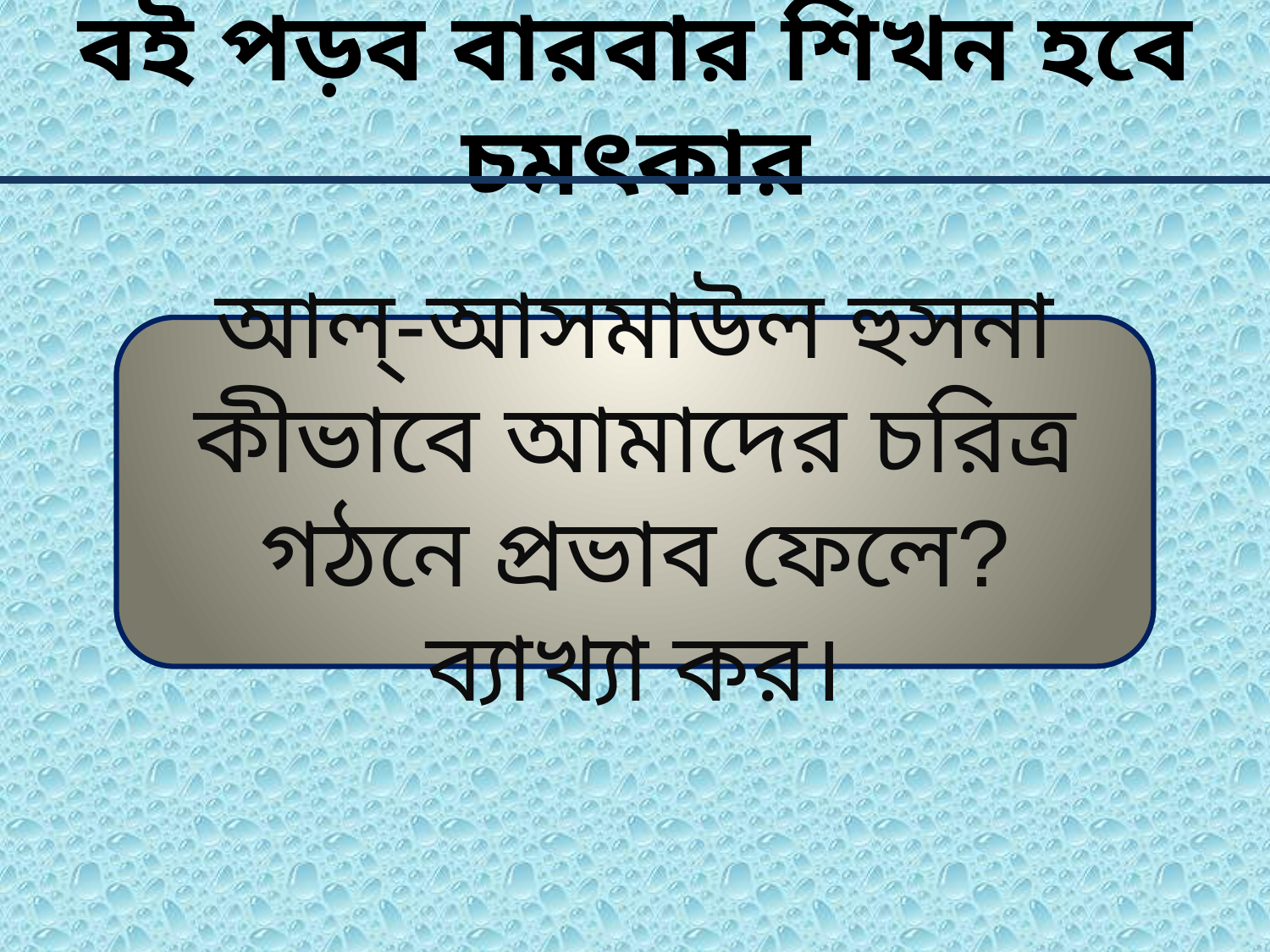

বই পড়ব বারবার শিখন হবে চমৎকার
আল্-আসমাউল হুসনা কীভাবে আমাদের চরিত্র গঠনে প্রভাব ফেলে? ব্যাখ্যা কর।